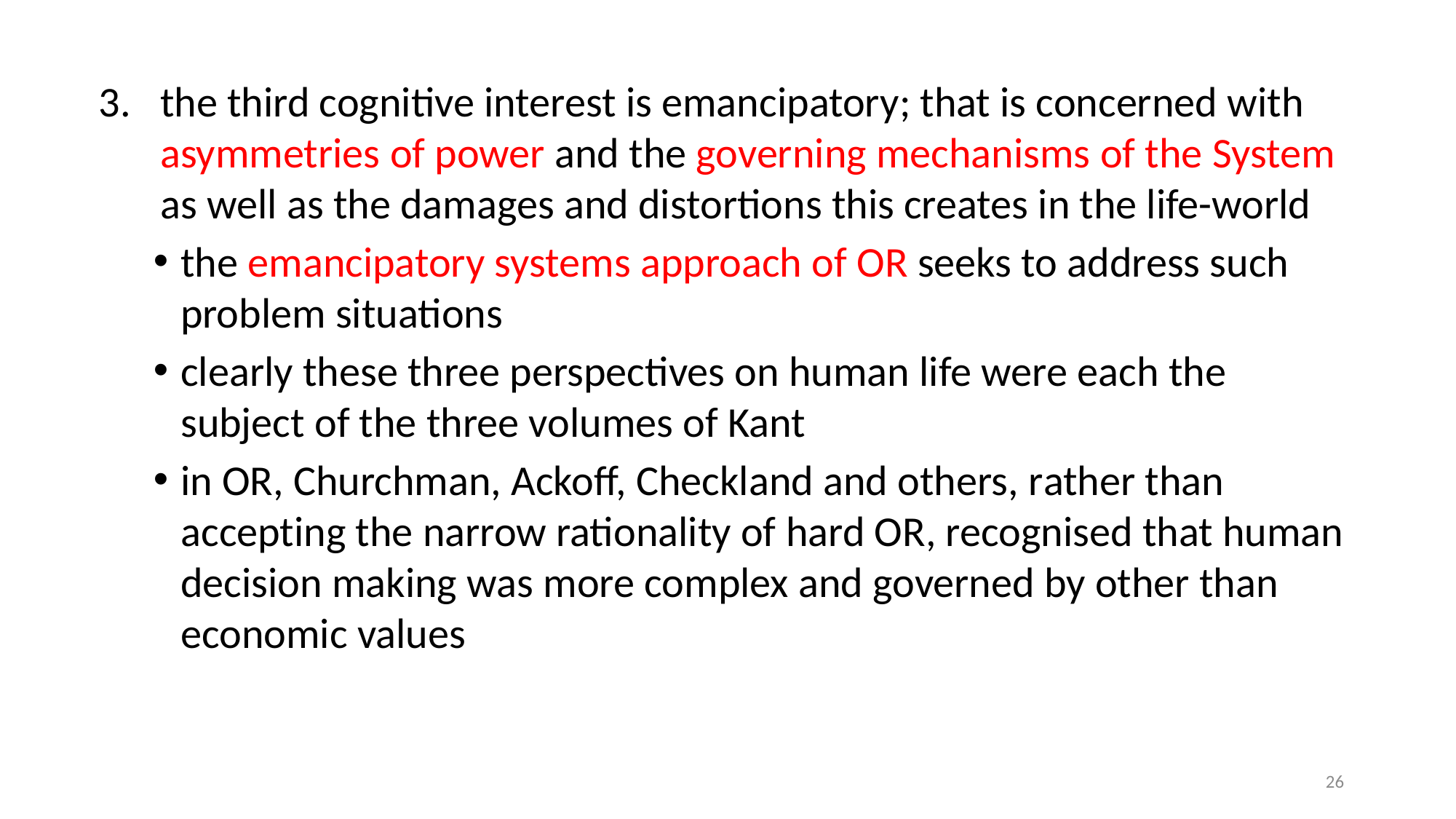

the third cognitive interest is emancipatory; that is concerned with asymmetries of power and the governing mechanisms of the System as well as the damages and distortions this creates in the life-world
the emancipatory systems approach of OR seeks to address such problem situations
clearly these three perspectives on human life were each the subject of the three volumes of Kant
in OR, Churchman, Ackoff, Checkland and others, rather than accepting the narrow rationality of hard OR, recognised that human decision making was more complex and governed by other than economic values

26